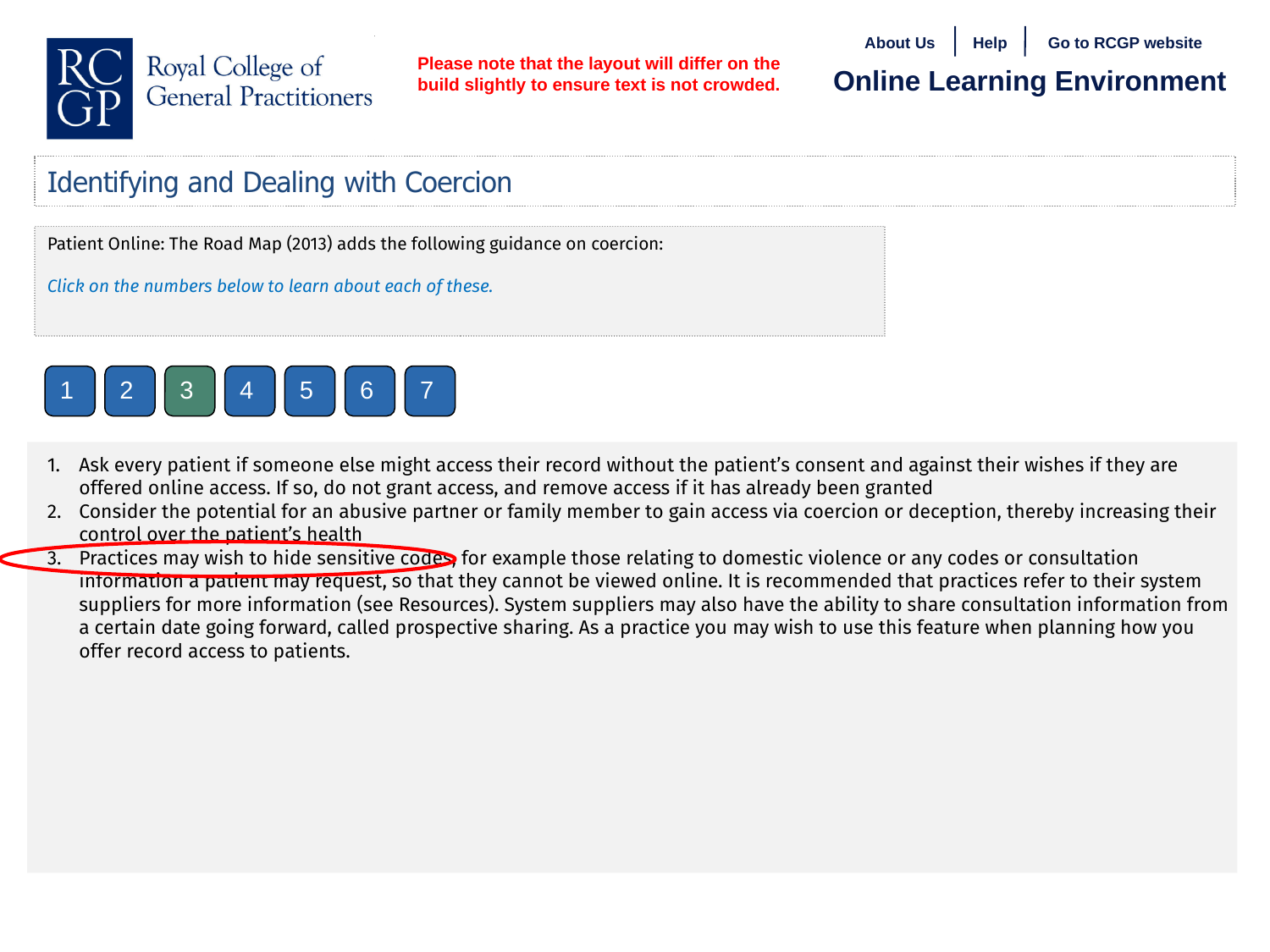

Please note that the layout will differ on the build slightly to ensure text is not crowded.
Identifying and Dealing with Coercion
Patient Online: The Road Map (2013) adds the following guidance on coercion:

Click on the numbers below to learn about each of these.

1
2
3
4
5
6
7

Ask every patient if someone else might access their record without the patient’s consent and against their wishes if they are offered online access. If so, do not grant access, and remove access if it has already been granted
Consider the potential for an abusive partner or family member to gain access via coercion or deception, thereby increasing their control over the patient’s health
Practices may wish to hide sensitive codes, for example those relating to domestic violence or any codes or consultation information a patient may request, so that they cannot be viewed online. It is recommended that practices refer to their system suppliers for more information (see Resources). System suppliers may also have the ability to share consultation information from a certain date going forward, called prospective sharing. As a practice you may wish to use this feature when planning how you offer record access to patients.